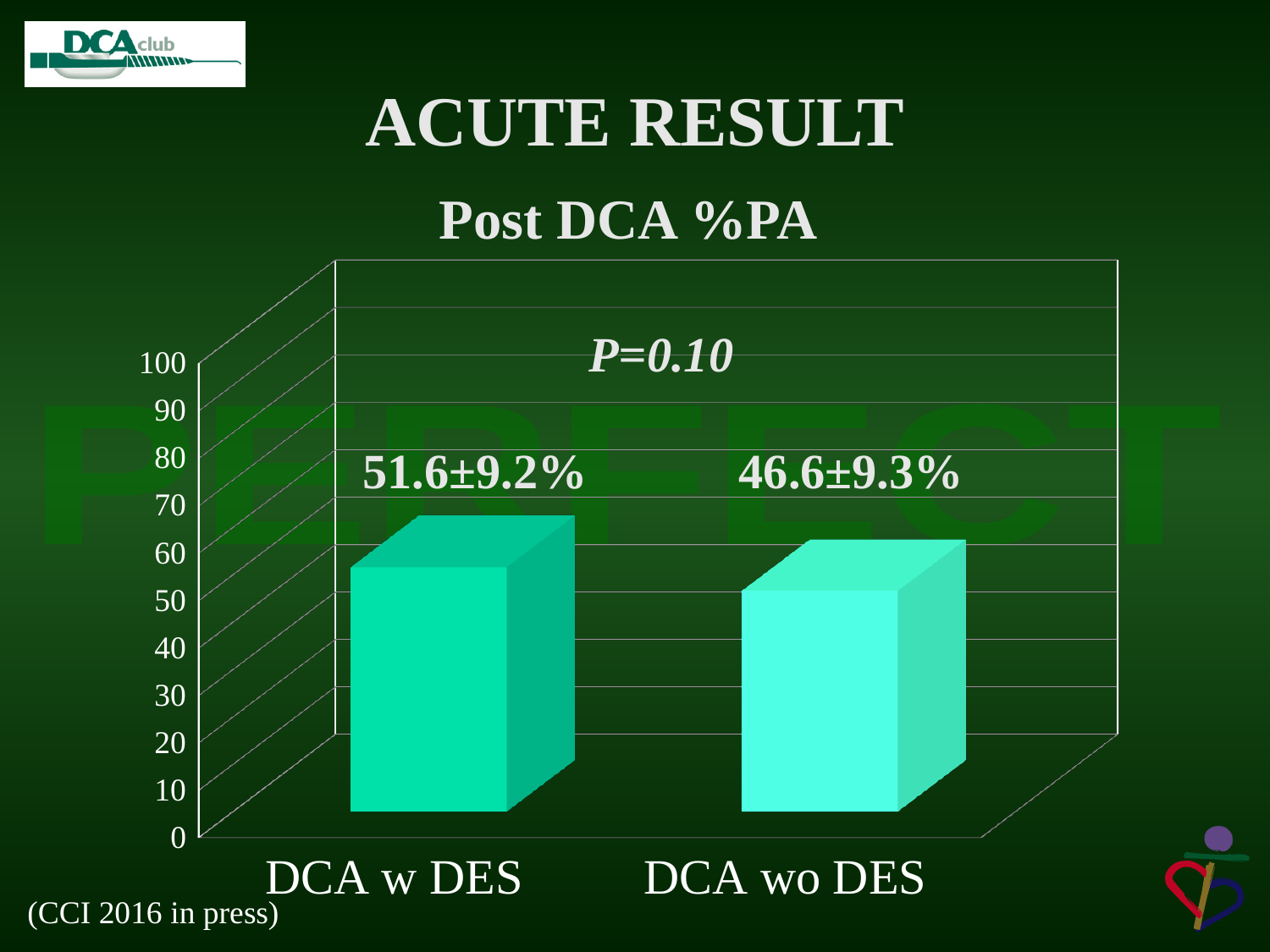

# ACUTE RESULT
Post DCA %PA

[unsupported chart]

P=0.10
51.6±9.2%
46.6±9.3%
(CCI 2016 in press)